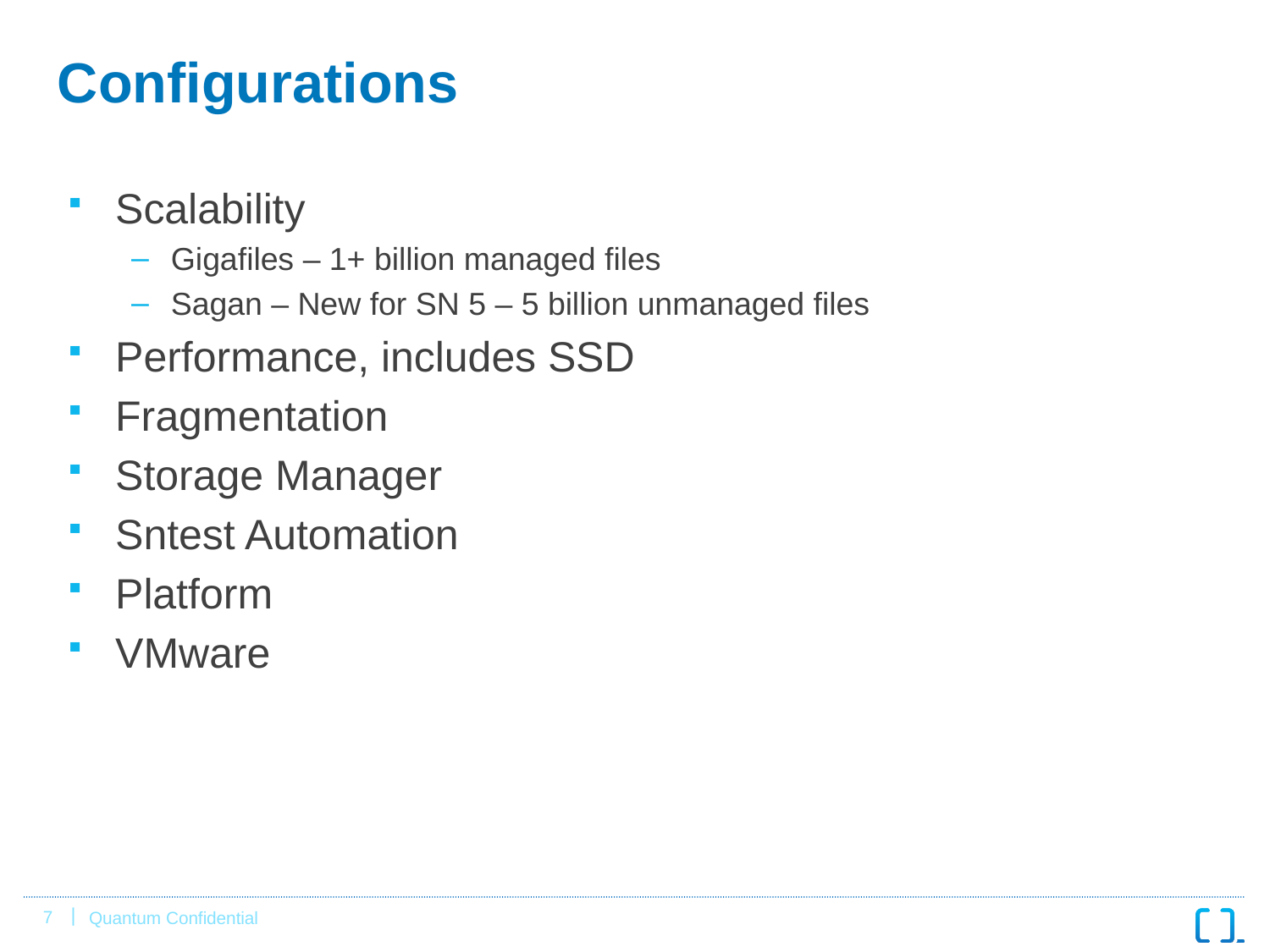

# Configurations
Scalability
Gigafiles – 1+ billion managed files
Sagan – New for SN 5 – 5 billion unmanaged files
Performance, includes SSD
Fragmentation
Storage Manager
Sntest Automation
Platform
VMware